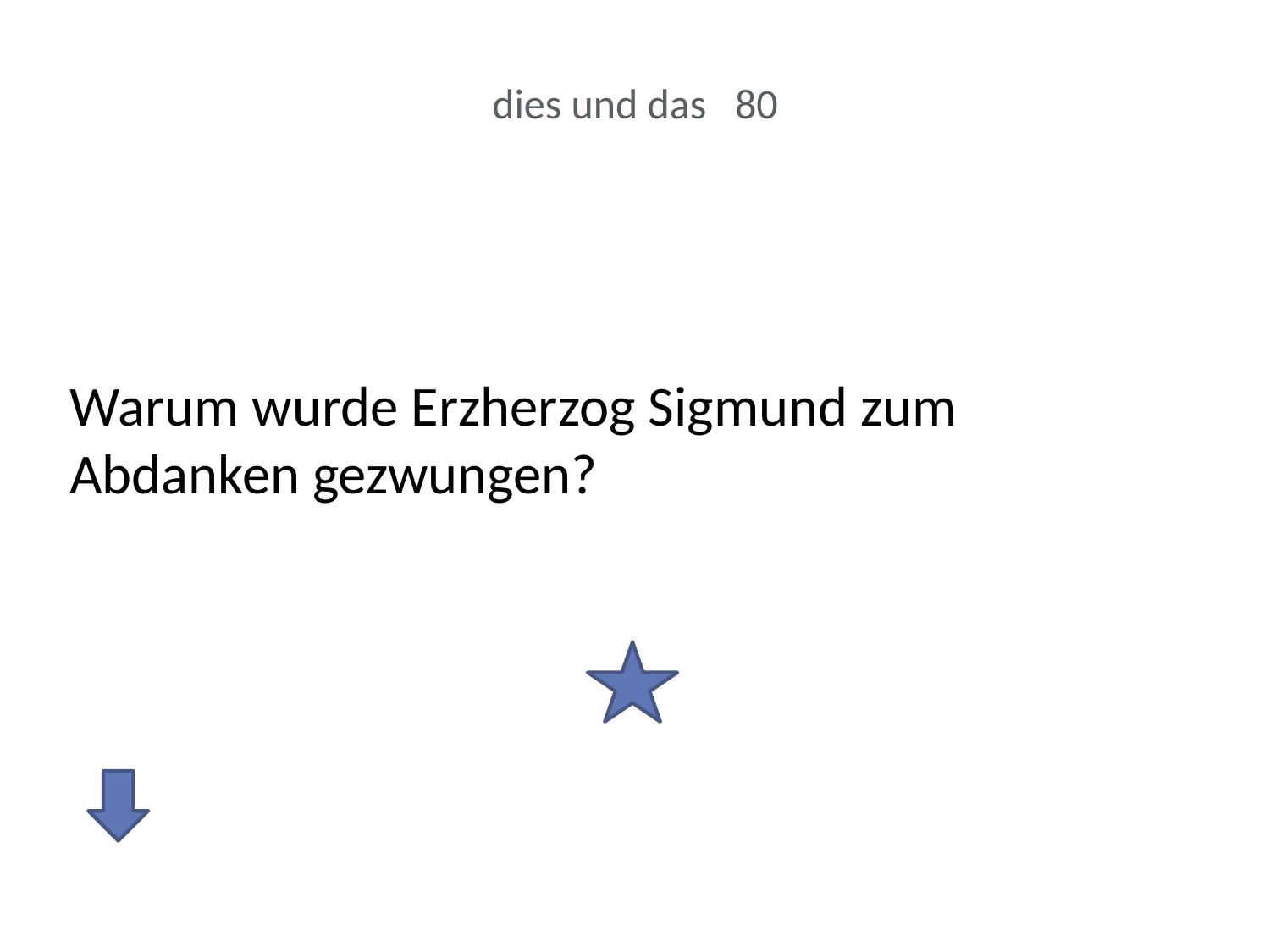

# dies und das   80
Warum wurde Erzherzog Sigmund zum Abdanken gezwungen?